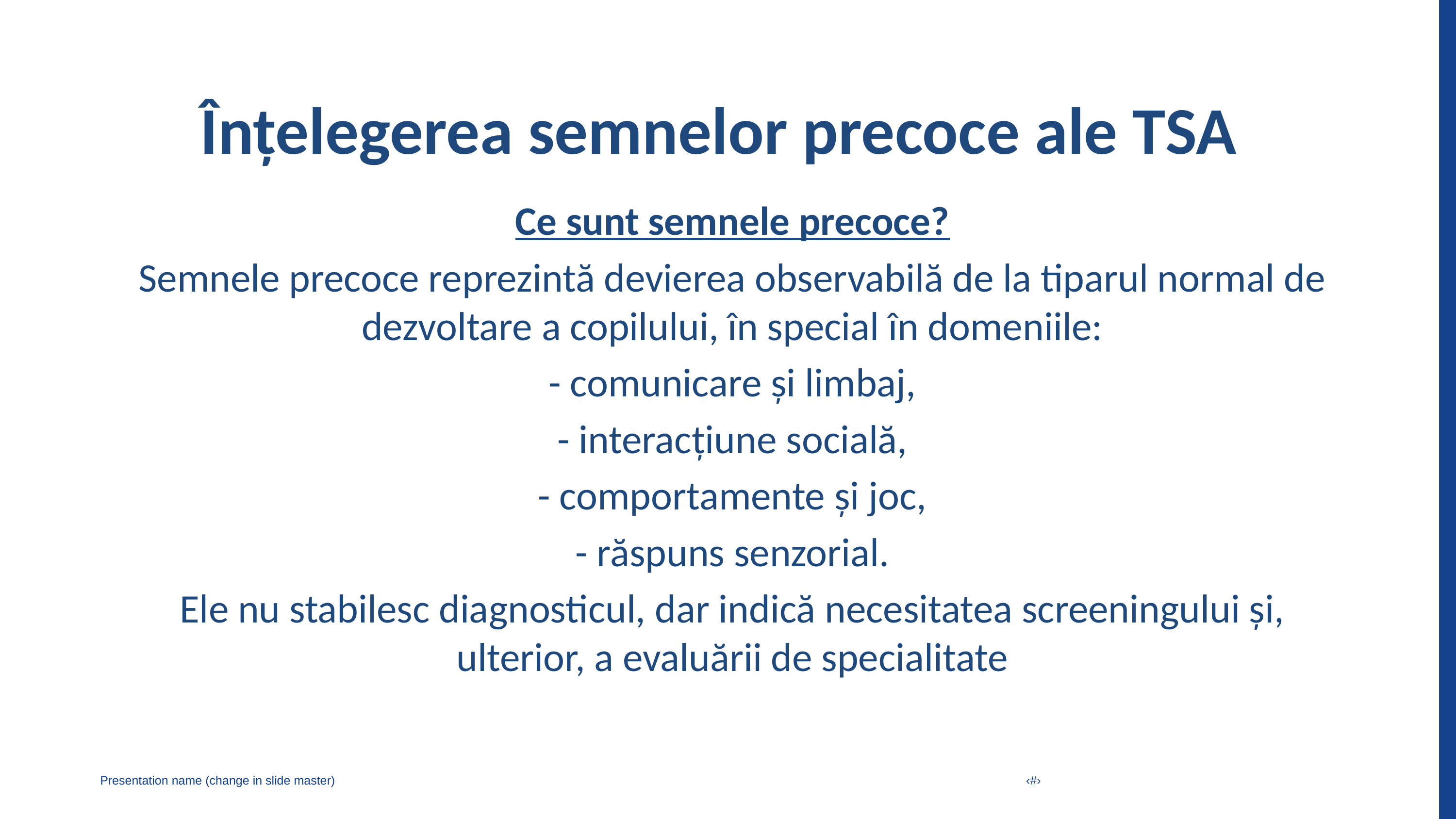

Înțelegerea semnelor precoce ale TSA
Ce sunt semnele precoce?
Semnele precoce reprezintă devierea observabilă de la tiparul normal de dezvoltare a copilului, în special în domeniile:
- comunicare și limbaj,
- interacțiune socială,
- comportamente și joc,
- răspuns senzorial.
Ele nu stabilesc diagnosticul, dar indică necesitatea screeningului și, ulterior, a evaluării de specialitate

Presentation name (change in slide master)

‹#›